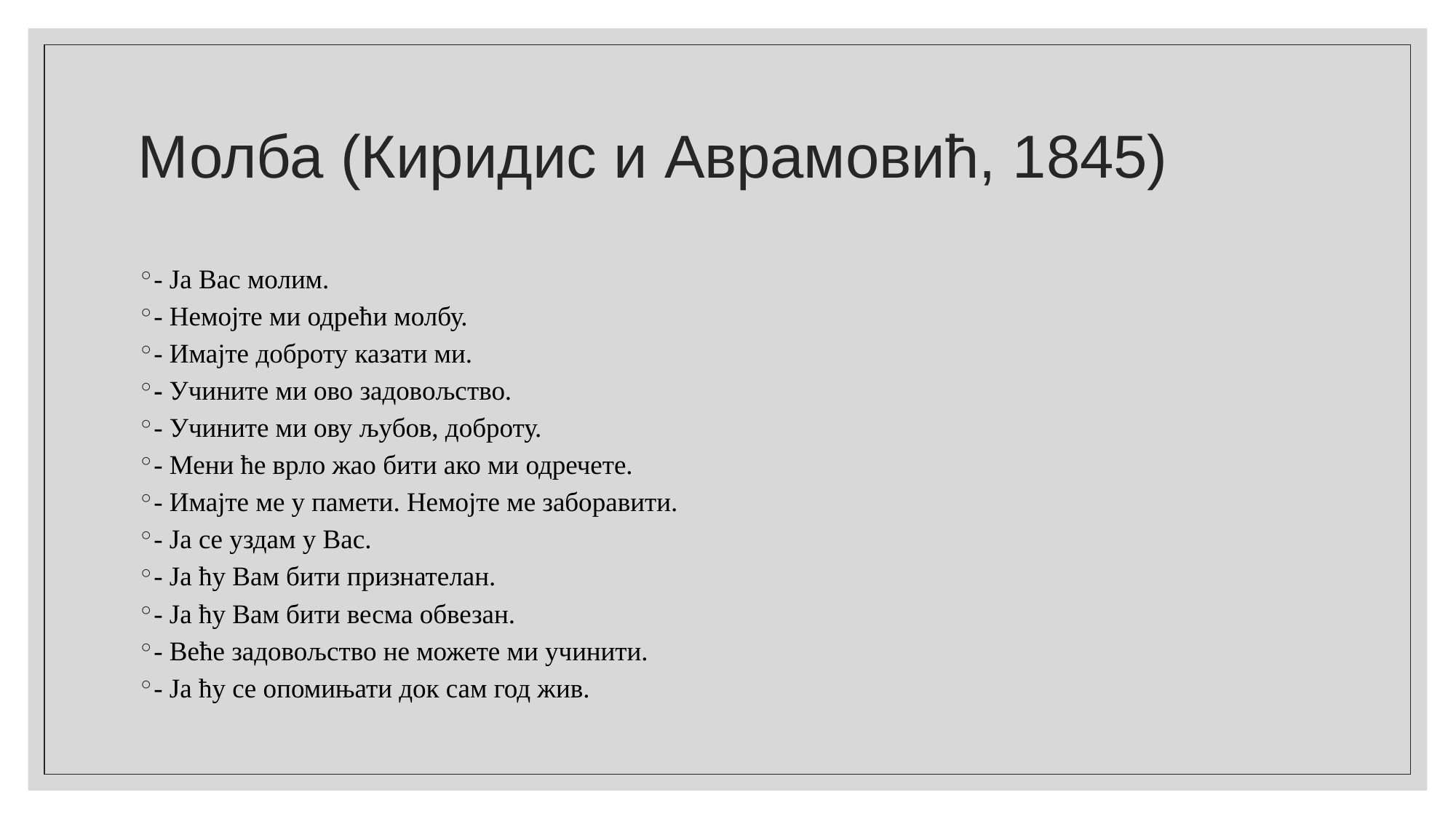

# Молба (Киридис и Аврамовић, 1845)
- Ја Вас молим.
- Немојте ми одрећи молбу.
- Имајте доброту казати ми.
- Учините ми ово задовољство.
- Учините ми ову љубов, доброту.
- Мени ће врло жао бити ако ми одречете.
- Имајте ме у памети. Немојте ме заборавити.
- Ја се уздам у Вас.
- Ја ћу Вам бити признателан.
- Ја ћу Вам бити весма обвезан.
- Веће задовољство не можете ми учинити.
- Ја ћу се опомињати док сам год жив.